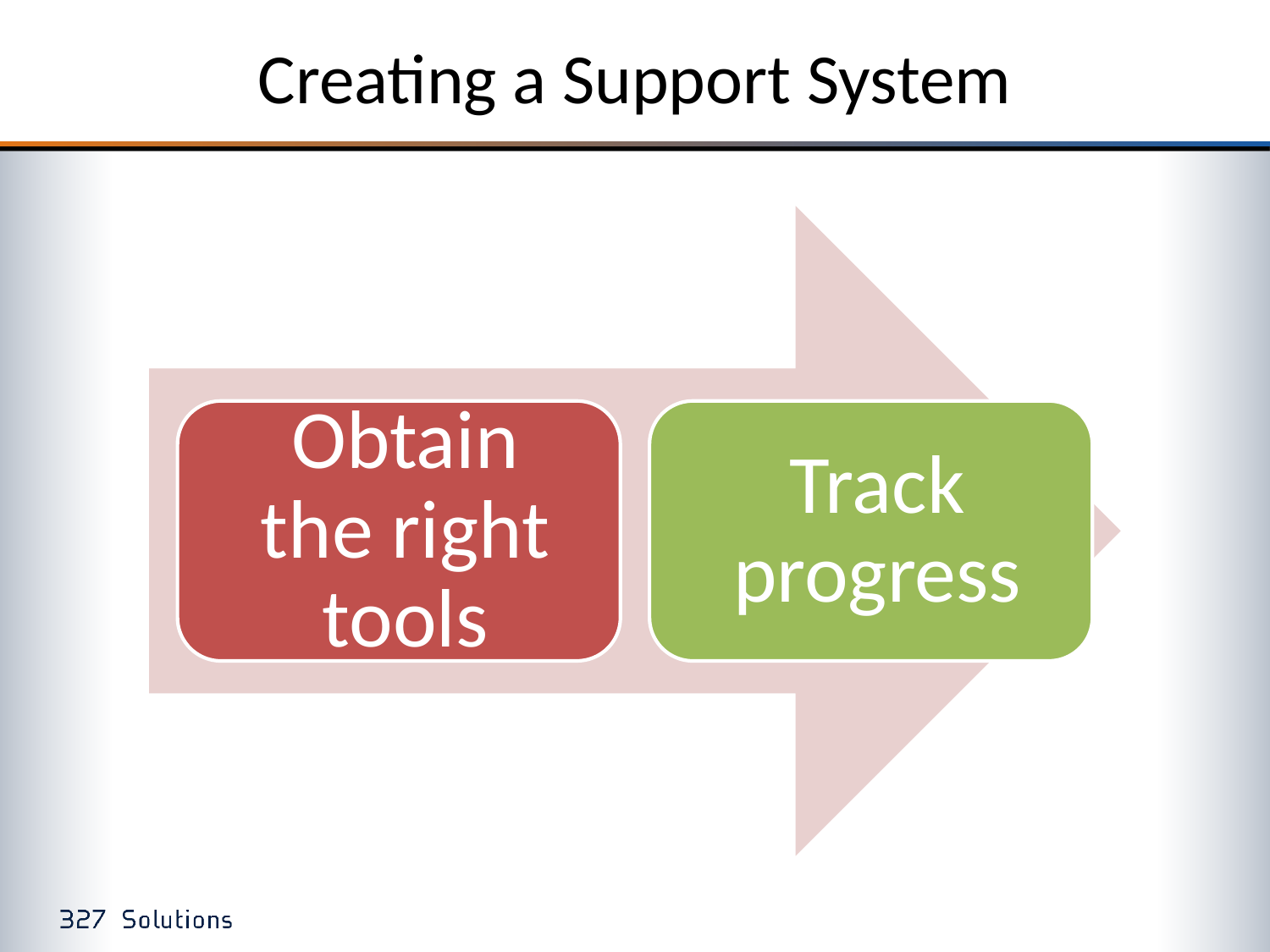

# Creating a Support System
Obtain the right tools
Track progress